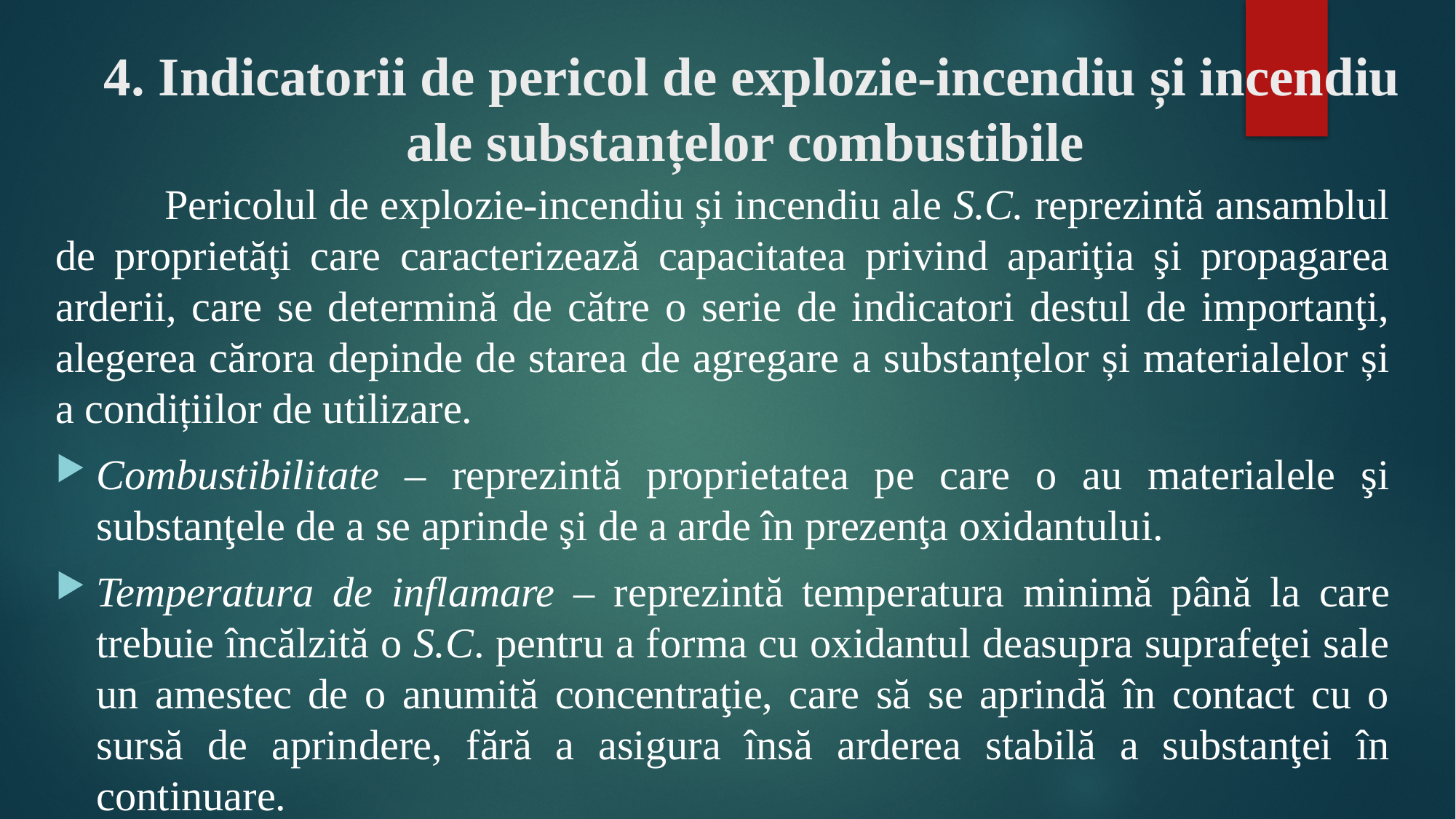

# 4. Indicatorii de pericol de explozie-incendiu și incendiu ale substanțelor combustibile
	Pericolul de explozie-incendiu și incendiu ale S.C. reprezintă ansamblul de proprietăţi care caracterizează capacitatea privind apariţia şi propagarea arderii, care se determină de către o serie de indicatori destul de importanţi, alegerea cărora depinde de starea de agregare a substanțelor și materialelor și a condițiilor de utilizare.
Combustibilitate – reprezintă proprietatea pe care o au materialele şi substanţele de a se aprinde şi de a arde în prezenţa oxidantului.
Temperatura de inflamare – reprezintă temperatura minimă până la care trebuie încălzită o S.C. pentru a forma cu oxidantul deasupra suprafeţei sale un amestec de o anumită concentraţie, care să se aprindă în contact cu o sursă de aprindere, fără a asigura însă arderea stabilă a substanţei în continuare.